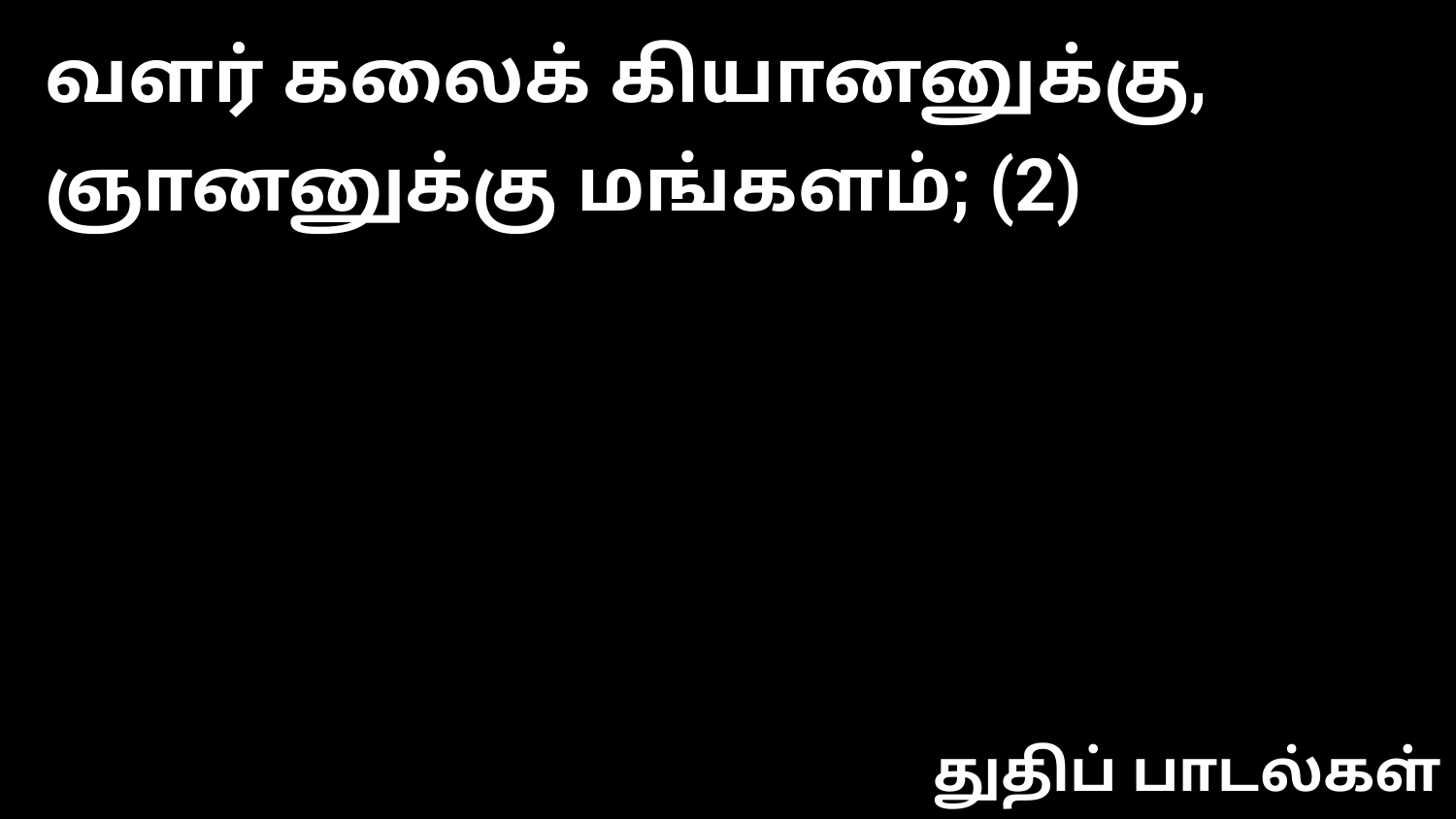

வளர் கலைக் கியானனுக்கு, ஞானனுக்கு மங்களம்; (2)
துதிப் பாடல்கள்